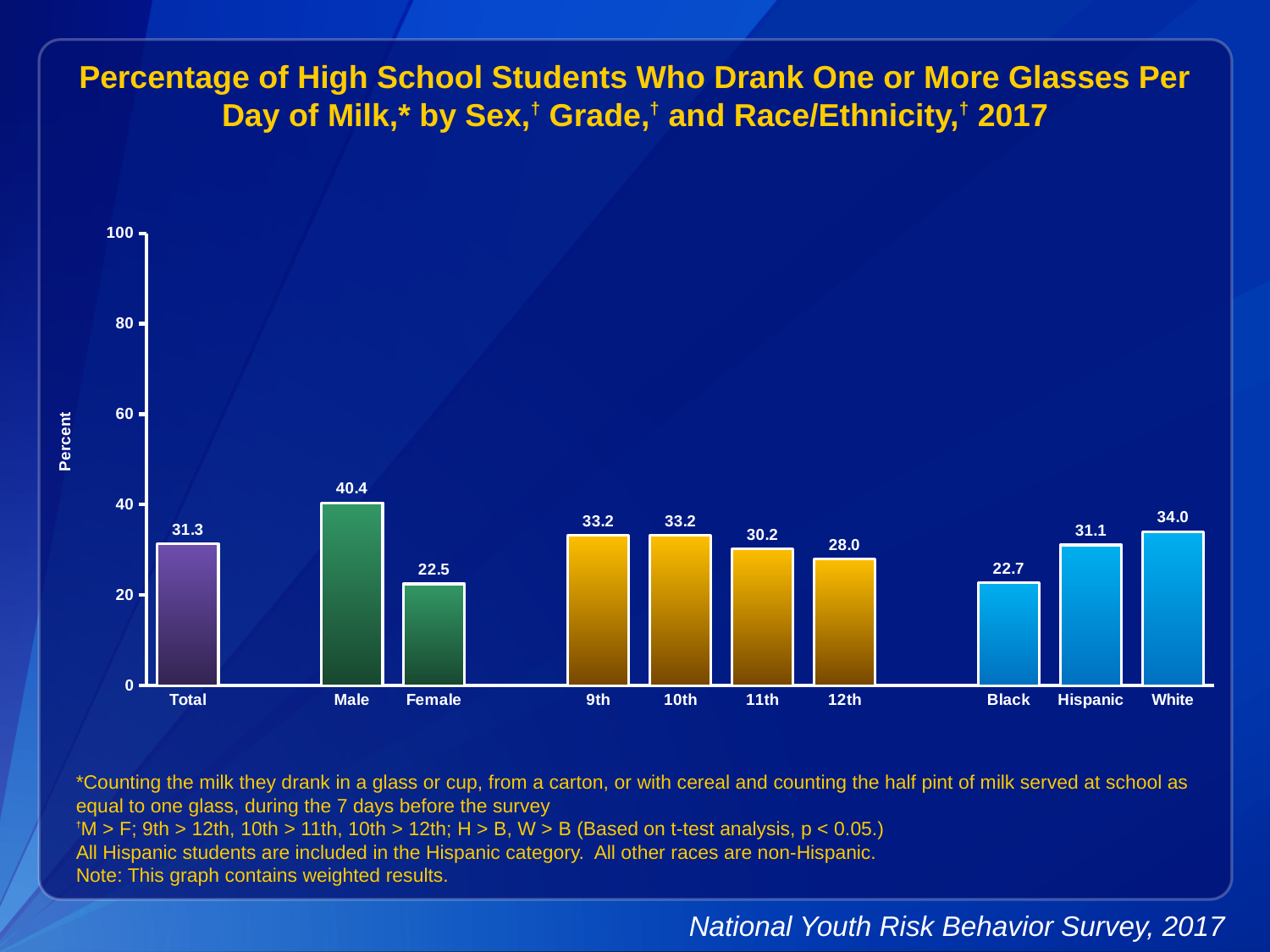

Percentage of High School Students Who Drank One or More Glasses Per Day of Milk,* by Sex,† Grade,† and Race/Ethnicity,† 2017

### Chart

| Category | Series 1 |
|---|---|
| Total | 31.3 |
|  | None |
| Male | 40.4 |
| Female | 22.5 |
|  | None |
| 9th | 33.2 |
| 10th | 33.2 |
| 11th | 30.2 |
| 12th | 28.0 |
|  | None |
| Black | 22.7 |
| Hispanic | 31.1 |
| White | 34.0 |
*Counting the milk they drank in a glass or cup, from a carton, or with cereal and counting the half pint of milk served at school as equal to one glass, during the 7 days before the survey
†M > F; 9th > 12th, 10th > 11th, 10th > 12th; H > B, W > B (Based on t-test analysis, p < 0.05.)
All Hispanic students are included in the Hispanic category.  All other races are non-Hispanic.
Note: This graph contains weighted results.
National Youth Risk Behavior Survey, 2017